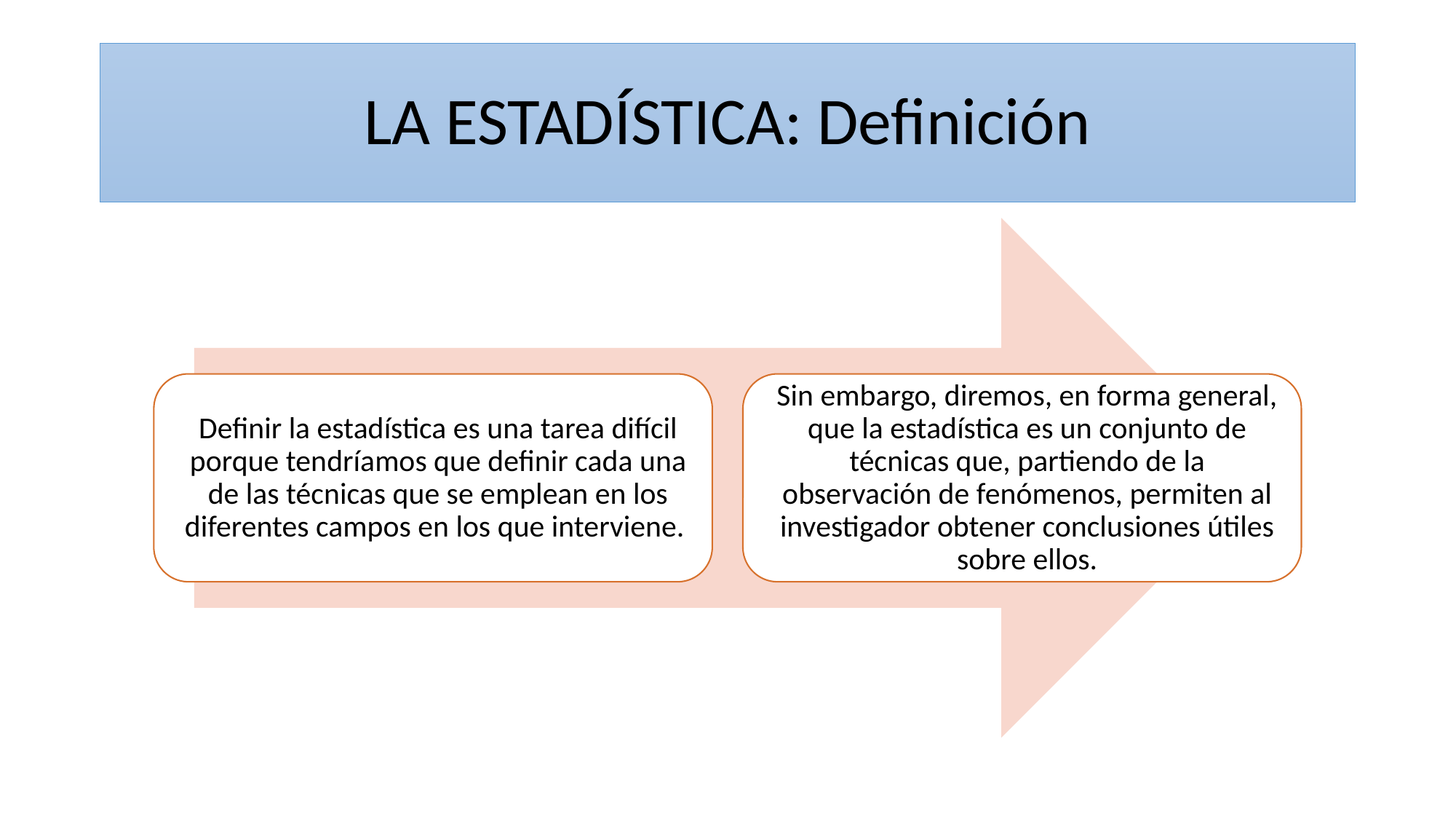

# LA ESTADÍSTICA: Definición
Definir la estadística es una tarea difícil porque tendríamos que definir cada una de las técnicas que se emplean en los diferentes campos en los que interviene.
Sin embargo, diremos, en forma general, que la estadística es un conjunto de técnicas que, partiendo de la observación de fenómenos, permiten al investigador obtener conclusiones útiles sobre ellos.